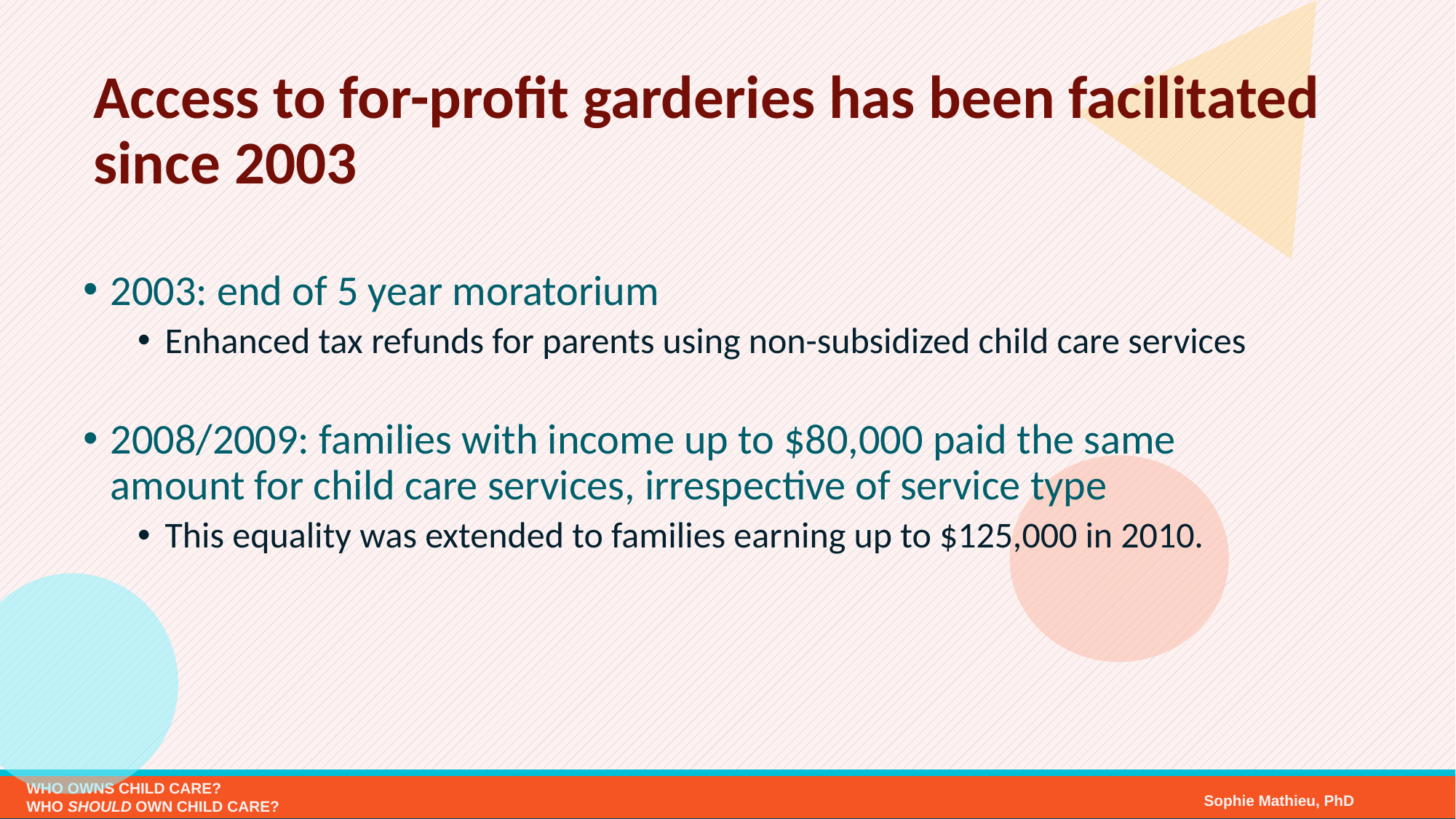

# Access to for-profit garderies has been facilitated since 2003
2003: end of 5 year moratorium
Enhanced tax refunds for parents using non-subsidized child care services

2008/2009: families with income up to $80,000 paid the same amount for child care services, irrespective of service type
This equality was extended to families earning up to $125,000 in 2010.